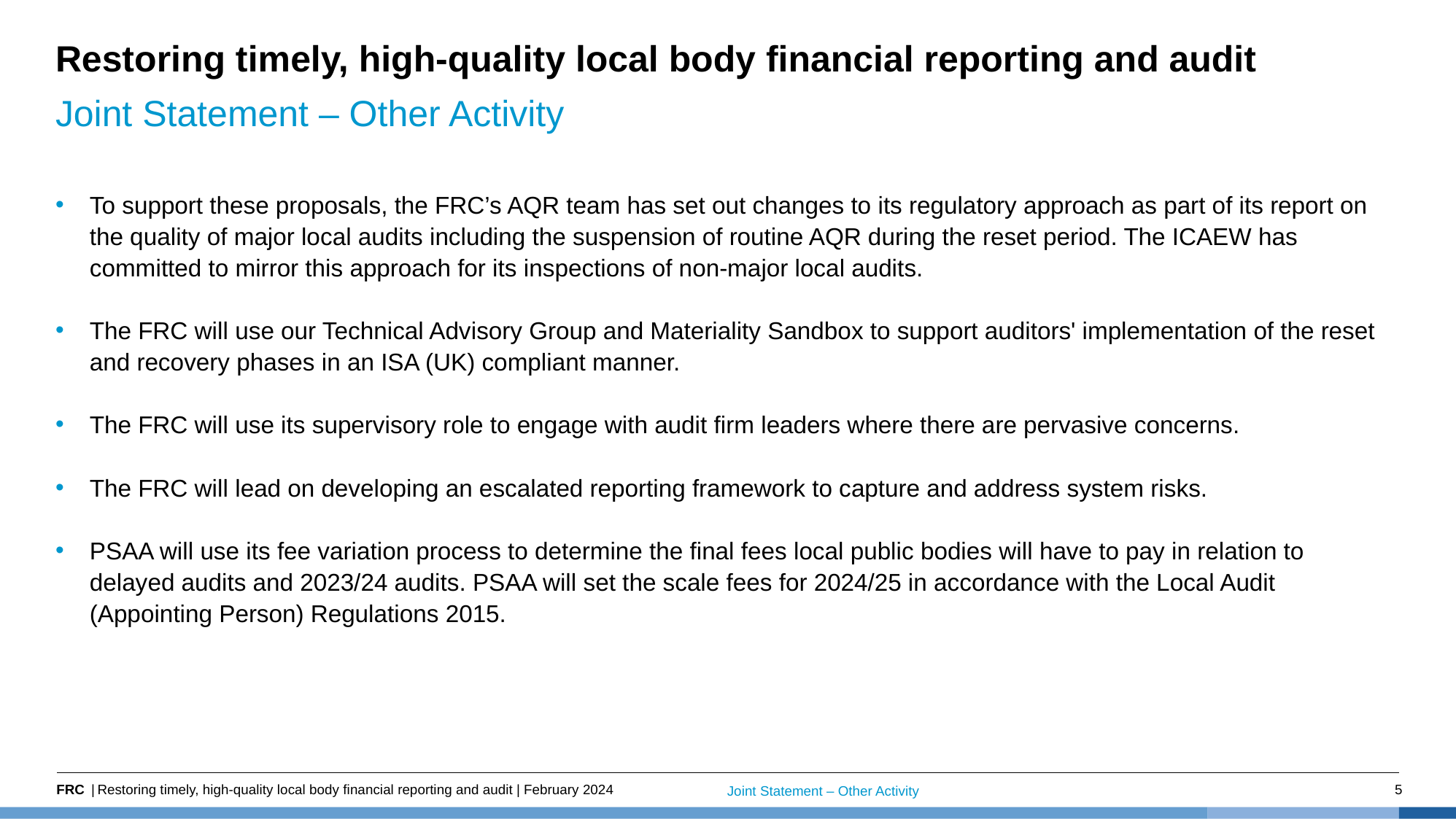

# Restoring timely, high-quality local body financial reporting and audit
Joint Statement – Other Activity
To support these proposals, the FRC’s AQR team has set out changes to its regulatory approach as part of its report on the quality of major local audits including the suspension of routine AQR during the reset period. The ICAEW has committed to mirror this approach for its inspections of non-major local audits.

The FRC will use our Technical Advisory Group and Materiality Sandbox to support auditors' implementation of the reset and recovery phases in an ISA (UK) compliant manner.

The FRC will use its supervisory role to engage with audit firm leaders where there are pervasive concerns.

The FRC will lead on developing an escalated reporting framework to capture and address system risks.

PSAA will use its fee variation process to determine the final fees local public bodies will have to pay in relation to delayed audits and 2023/24 audits. PSAA will set the scale fees for 2024/25 in accordance with the Local Audit (Appointing Person) Regulations 2015.
Joint Statement – Other Activity
Restoring timely, high-quality local body financial reporting and audit | February 2024
5